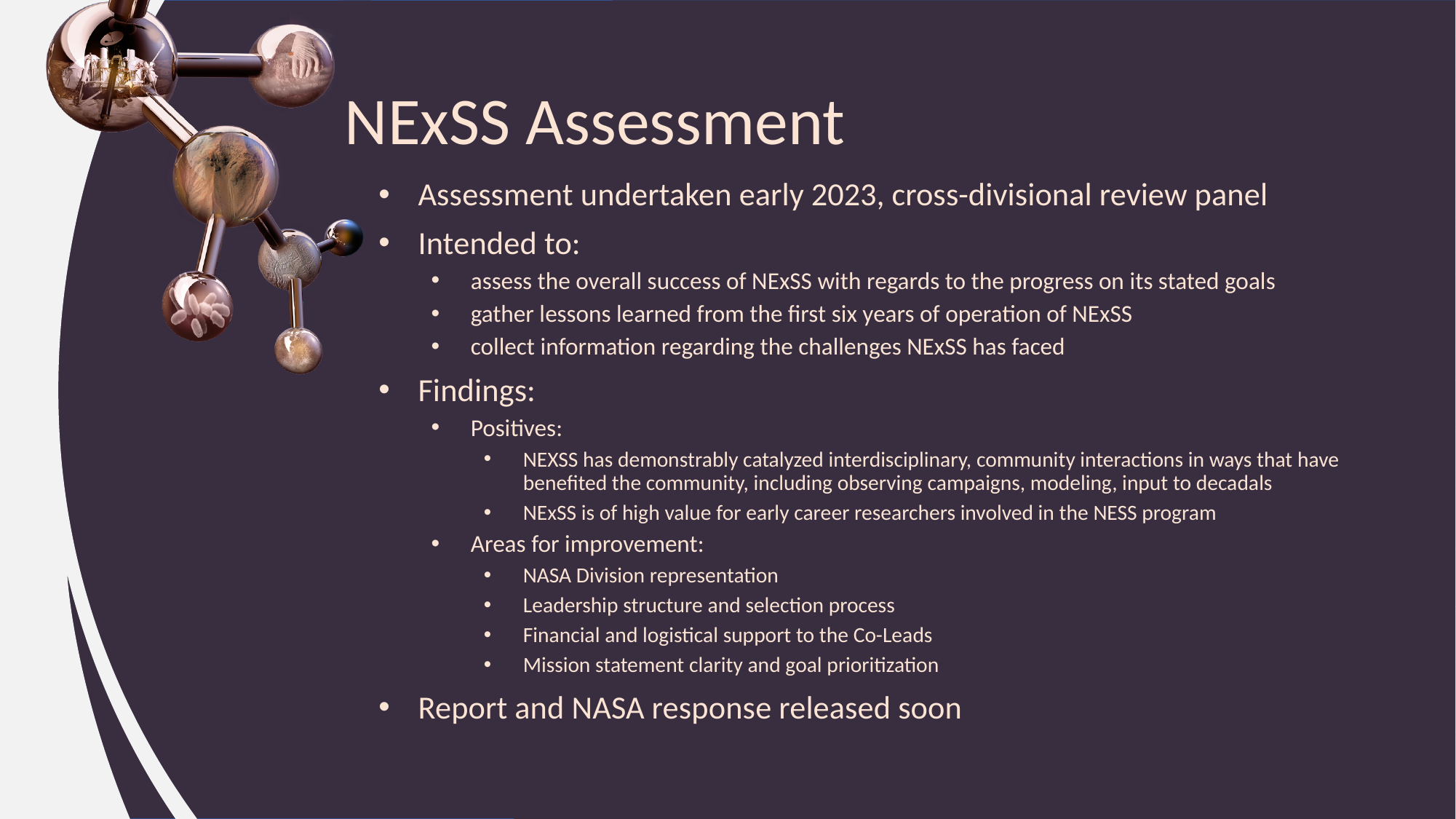

# NExSS Assessment
Assessment undertaken early 2023, cross-divisional review panel
Intended to:
assess the overall success of NExSS with regards to the progress on its stated goals
gather lessons learned from the first six years of operation of NExSS
collect information regarding the challenges NExSS has faced
Findings:
Positives:
﻿﻿NEXSS has demonstrably catalyzed interdisciplinary, community interactions in ways that have benefited the community, including observing campaigns, modeling, input to decadals
﻿﻿NExSS is of high value for early career researchers involved in the NESS program
Areas for improvement:
﻿﻿NASA Division representation
﻿﻿Leadership structure and selection process
Financial and logistical support to the Co-Leads
﻿﻿Mission statement clarity and goal prioritization
Report and NASA response released soon